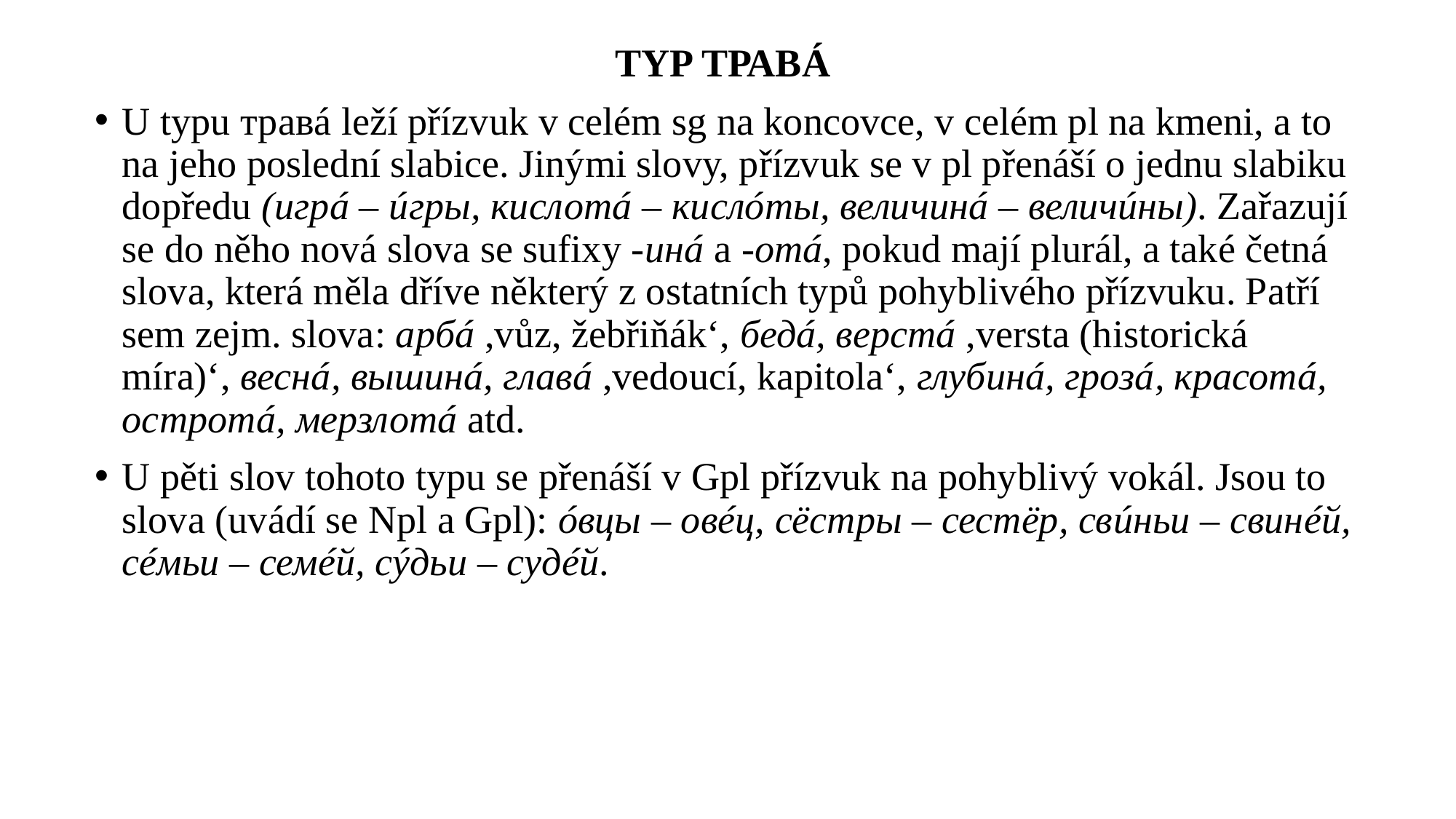

TYP ТРАВÁ
U typu травá leží přízvuk v celém sg na koncovce, v celém pl na kmeni, a to na jeho poslední slabice. Jinými slovy, přízvuk se v pl přenáší o jednu slabiku dopředu (игрá – úгры, кислотá – кислóты, величинá – величúны). Zařazují se do něho nová slova se sufixy -инá a -отá, pokud mají plurál, a také četná slova, která měla dříve některý z ostatních typů pohyblivého přízvuku. Patří sem zejm. slova: арбá ,vůz, žebřiňák‘, бедá, верстá ,versta (historická míra)‘, веснá, вышинá, главá ,vedoucí, kapitola‘, глубинá, грозá, красотá, остротá, мерзлотá atd.
U pěti slov tohoto typu se přenáší v Gpl přízvuk na pohyblivý vokál. Jsou to slova (uvádí se Npl a Gpl): óвцы – овéц, сёстры – сестёр, свúньи – свинéй, сéмьи – семéй, сýдьи – судéй.